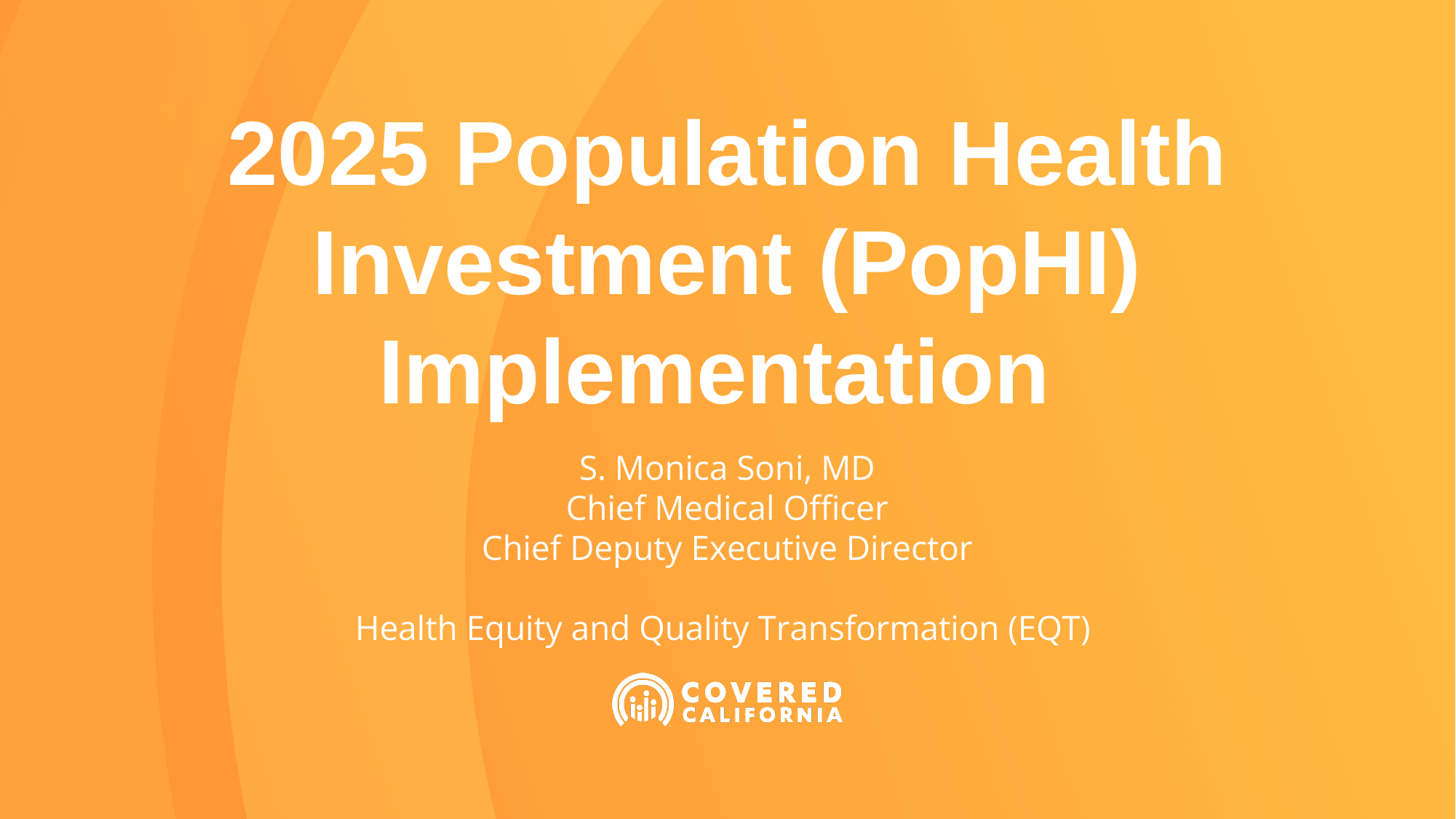

# 2025 Population Health Investment (PopHI) Implementation
S. Monica Soni, MD
Chief Medical Officer
Chief Deputy Executive Director
Health Equity and Quality Transformation (EQT)